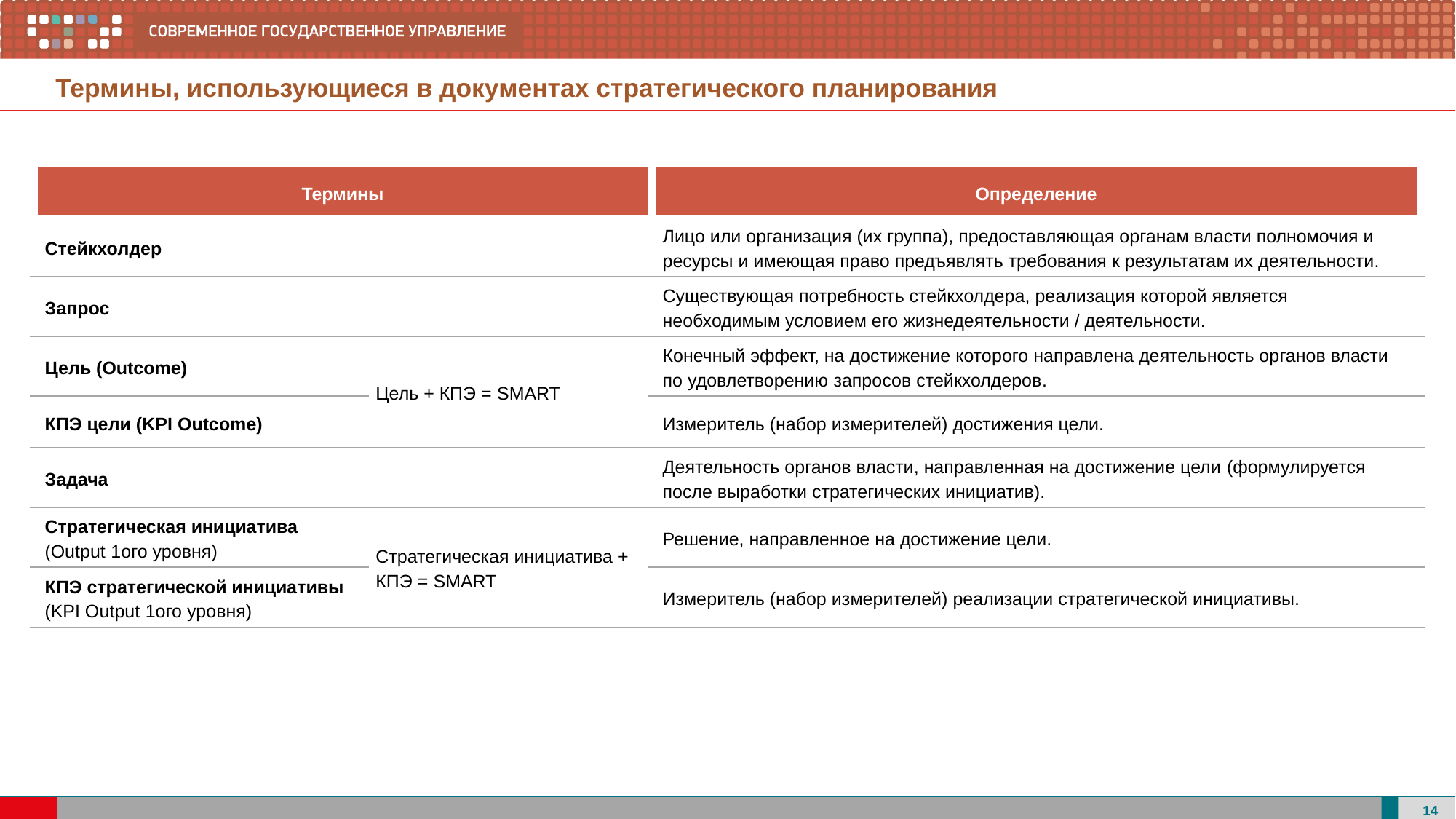

Термины, использующиеся в документах стратегического планирования
| Термины |  | Определение |
| --- | --- | --- |
| Стейкхолдер |  | Лицо или организация (их группа), предоставляющая органам власти полномочия и ресурсы и имеющая право предъявлять требования к результатам их деятельности. |
| Запрос |  | Существующая потребность стейкхолдера, реализация которой является необходимым условием его жизнедеятельности / деятельности. |
| Цель (Outcome) | Цель + КПЭ = SMART | Конечный эффект, на достижение которого направлена деятельность органов власти по удовлетворению запросов стейкхолдеров. |
| КПЭ цели (KPI Outcome) |  | Измеритель (набор измерителей) достижения цели. |
| Задача |  | Деятельность органов власти, направленная на достижение цели (формулируется после выработки стратегических инициатив). |
| Стратегическая инициатива (Output 1ого уровня) | Стратегическая инициатива + КПЭ = SMART | Решение, направленное на достижение цели. |
| КПЭ стратегической инициативы (KPI Output 1ого уровня) |  | Измеритель (набор измерителей) реализации стратегической инициативы. |